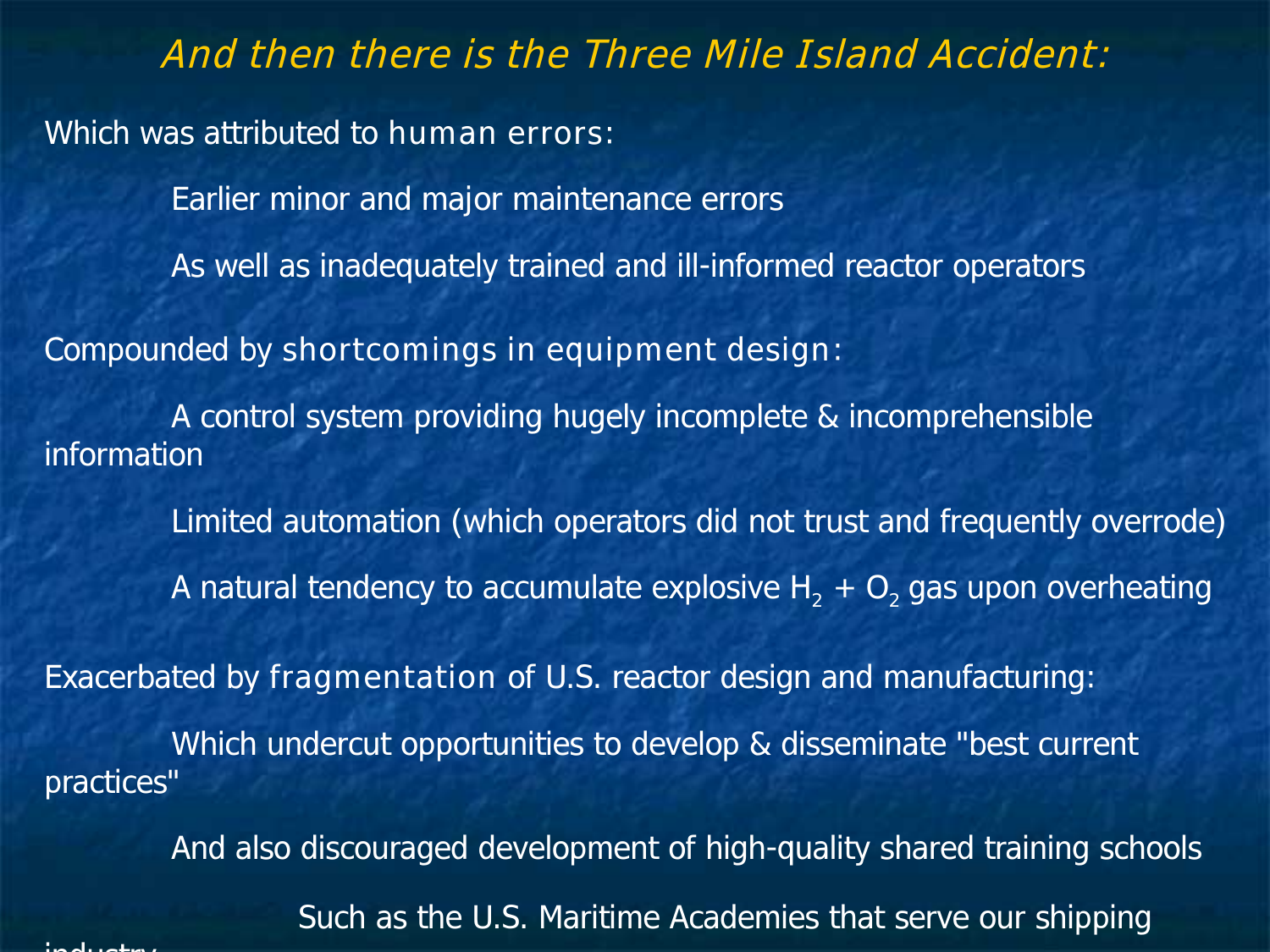

# And then there is the Three Mile Island Accident:
Which was attributed to human errors:

	Earlier minor and major maintenance errors

	As well as inadequately trained and ill-informed reactor operators

Compounded by shortcomings in equipment design:

	A control system providing hugely incomplete & incomprehensible information

	Limited automation (which operators did not trust and frequently overrode)

	A natural tendency to accumulate explosive H2 + O2 gas upon overheating

Exacerbated by fragmentation of U.S. reactor design and manufacturing:

	Which undercut opportunities to develop & disseminate "best current practices"

	And also discouraged development of high-quality shared training schools

		Such as the U.S. Maritime Academies that serve our shipping industry